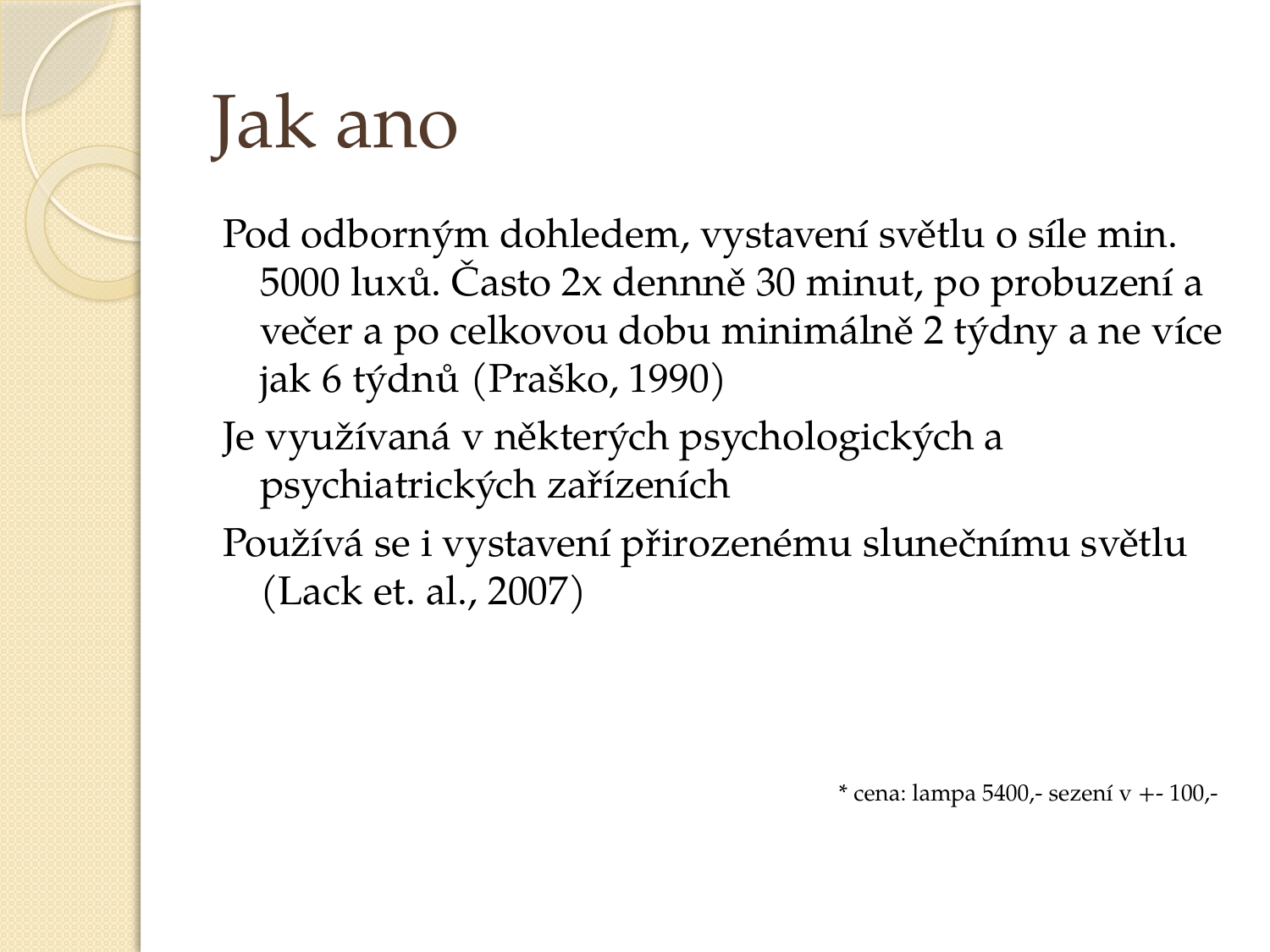

# Jak ano
Pod odborným dohledem, vystavení světlu o síle min. 5000 luxů. Často 2x dennně 30 minut, po probuzení a večer a po celkovou dobu minimálně 2 týdny a ne více jak 6 týdnů (Praško, 1990)
Je využívaná v některých psychologických a psychiatrických zařízeních
Používá se i vystavení přirozenému slunečnímu světlu (Lack et. al., 2007)

* cena: lampa 5400,- sezení v +- 100,-